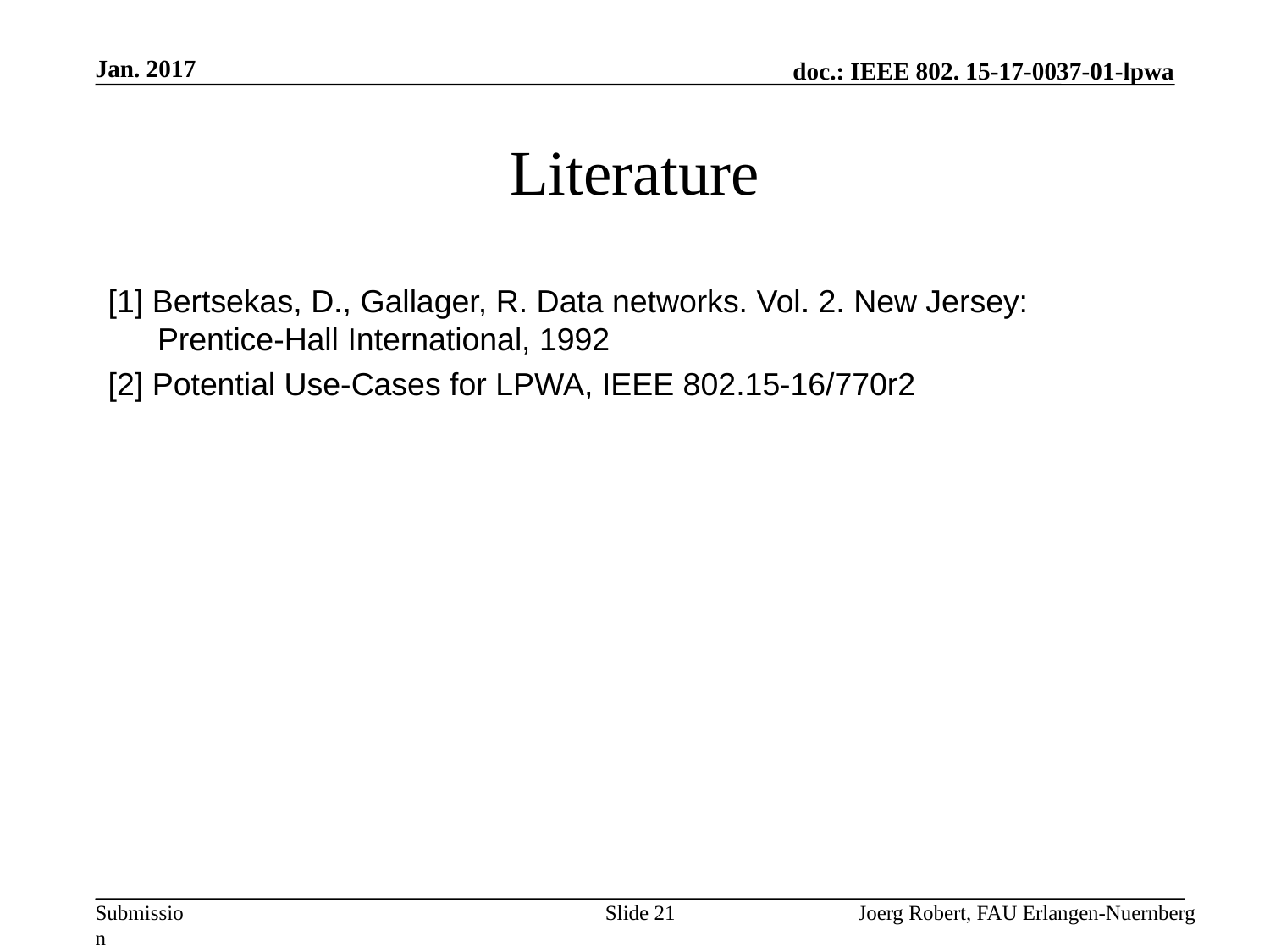

Jan. 2017
# Literature
[1] Bertsekas, D., Gallager, R. Data networks. Vol. 2. New Jersey: Prentice-Hall International, 1992
[2] Potential Use-Cases for LPWA, IEEE 802.15-16/770r2

Slide 21
Joerg Robert, FAU Erlangen-Nuernberg